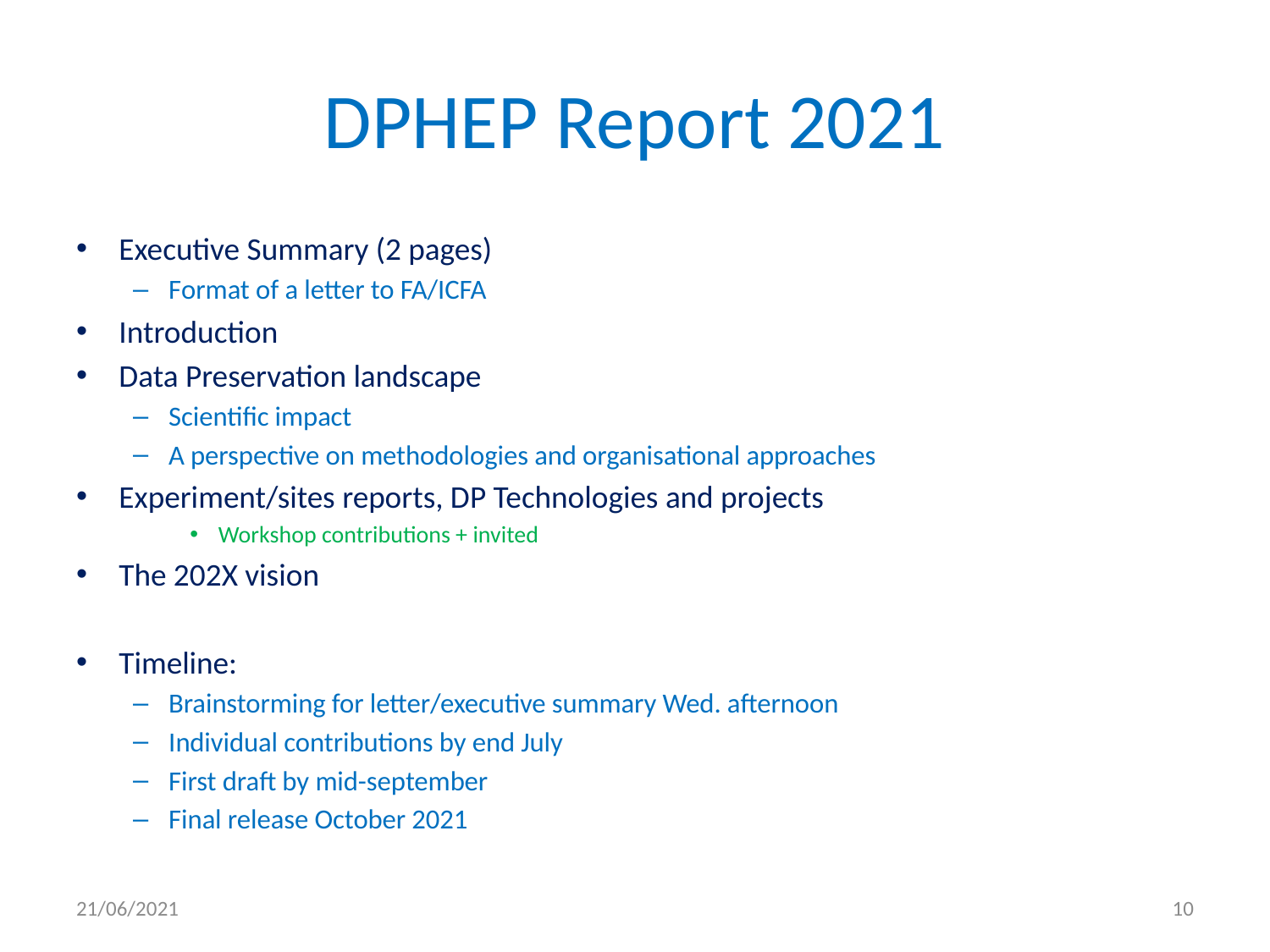

# DPHEP Report 2021
Executive Summary (2 pages)
Format of a letter to FA/ICFA
Introduction
Data Preservation landscape
Scientific impact
A perspective on methodologies and organisational approaches
Experiment/sites reports, DP Technologies and projects
Workshop contributions + invited
The 202X vision

Timeline:
Brainstorming for letter/executive summary Wed. afternoon
Individual contributions by end July
First draft by mid-september
Final release October 2021

21/06/2021
10